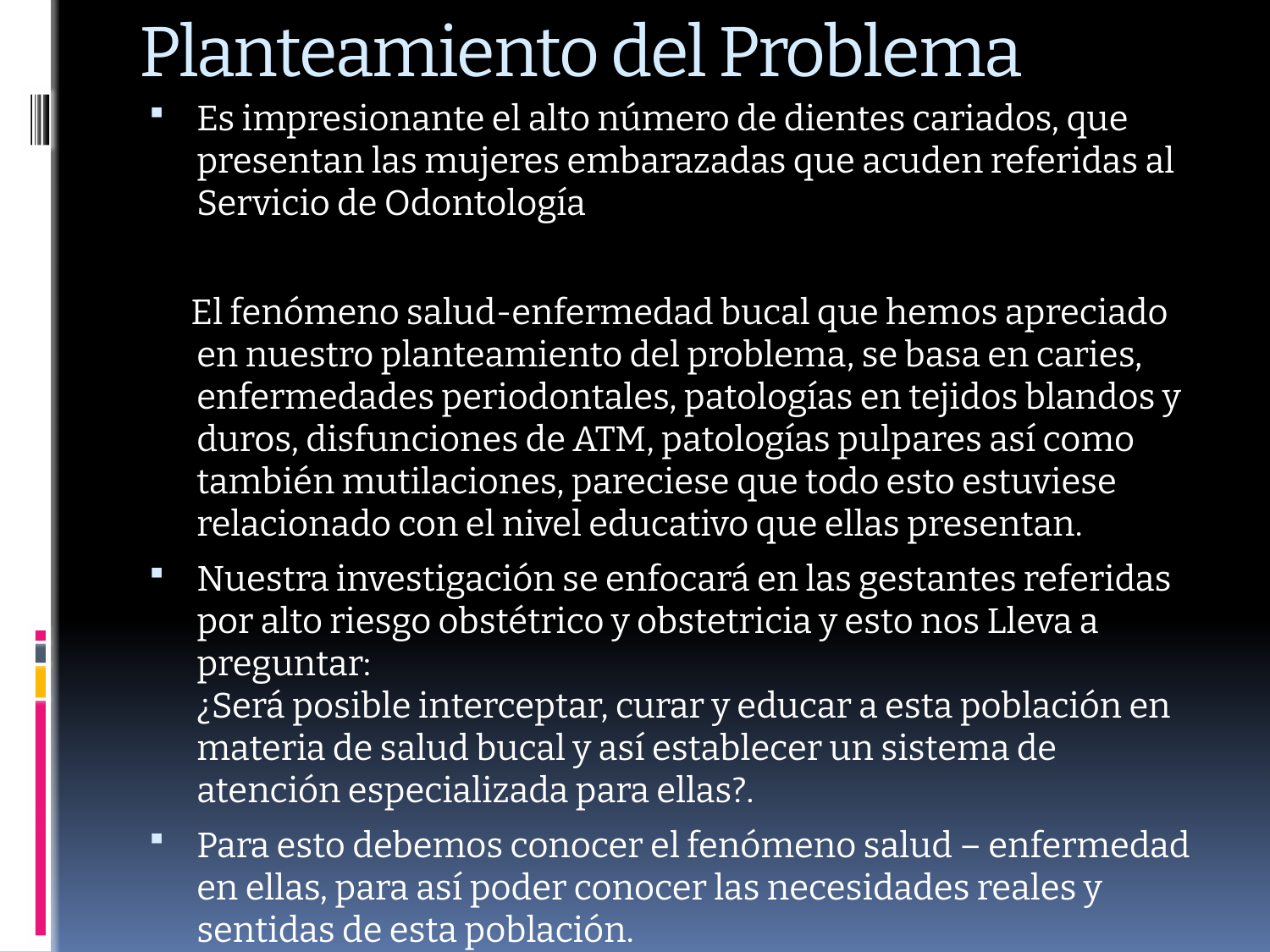

# Planteamiento del Problema
Es impresionante el alto número de dientes cariados, que presentan las mujeres embarazadas que acuden referidas al Servicio de Odontología

      El fenómeno salud-enfermedad bucal que hemos apreciado en nuestro planteamiento del problema, se basa en caries, enfermedades periodontales, patologías en tejidos blandos y duros, disfunciones de ATM, patologías pulpares así como también mutilaciones, pareciese que todo esto estuviese relacionado con el nivel educativo que ellas presentan.
Nuestra investigación se enfocará en las gestantes referidas por alto riesgo obstétrico y obstetricia y esto nos Lleva a preguntar:
¿Será posible interceptar, curar y educar a esta población en materia de salud bucal y así establecer un sistema de atención especializada para ellas?.
Para esto debemos conocer el fenómeno salud – enfermedad en ellas, para así poder conocer las necesidades reales y sentidas de esta población.